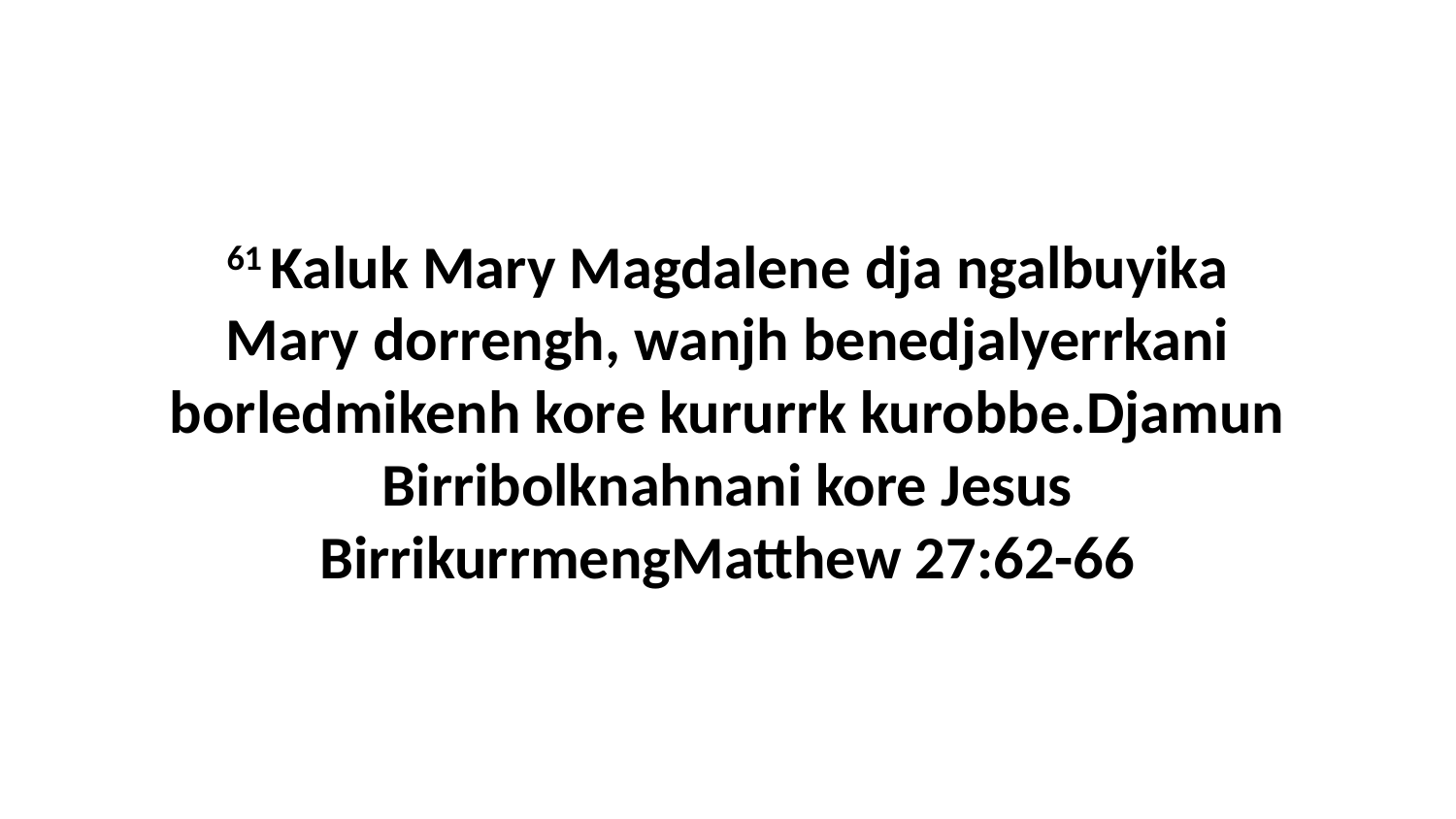

61 Kaluk Mary Magdalene dja ngalbuyika Mary dorrengh, wanjh benedjalyerrkani borledmikenh kore kururrk kurobbe.Djamun Birribolknahnani kore Jesus BirrikurrmengMatthew 27:62-66